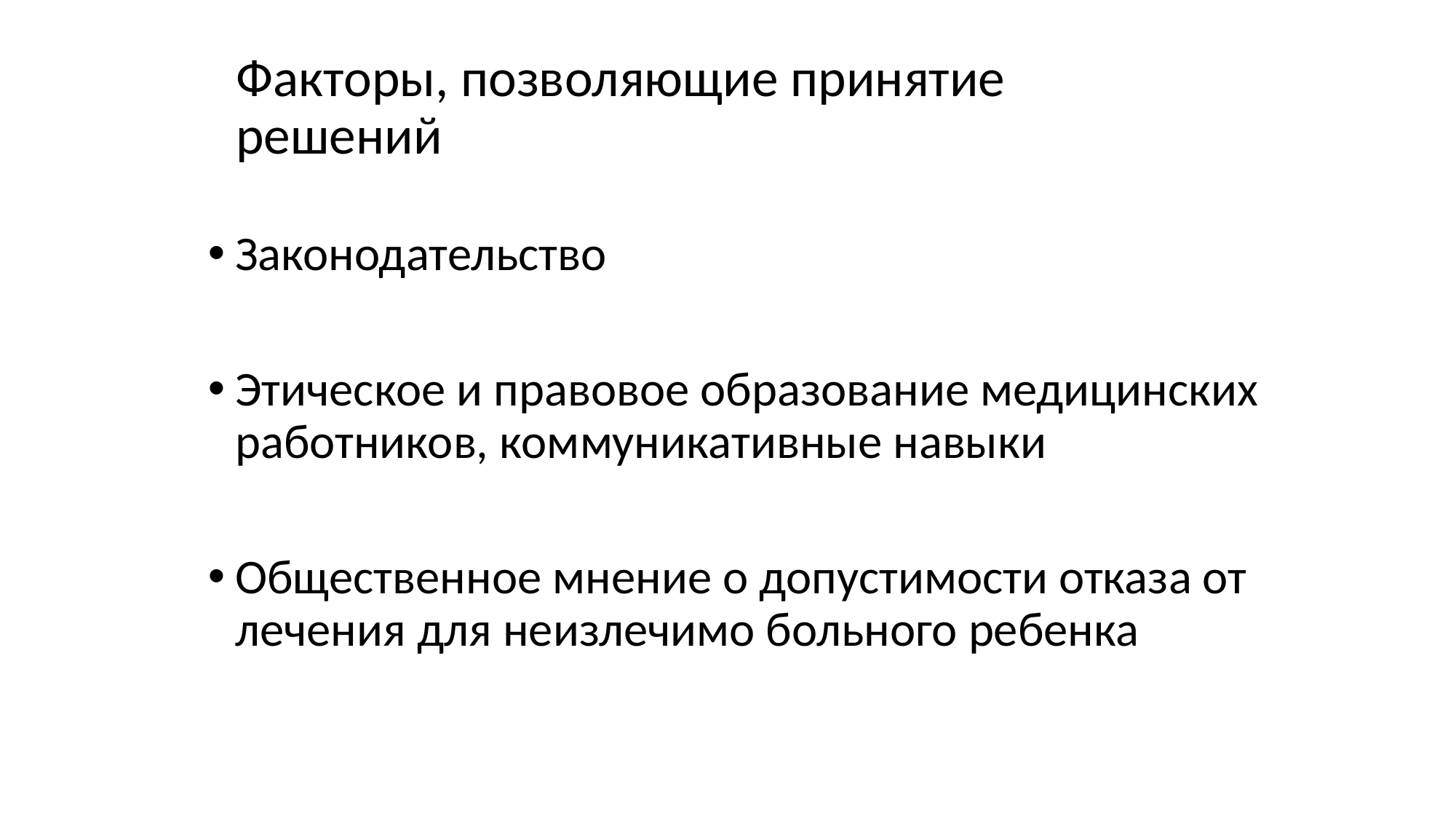

# Факторы, позволяющие принятие решений
Законодательство

Этическое и правовое образование медицинских работников, коммуникативные навыки

Общественное мнение о допустимости отказа от лечения для неизлечимо больного ребенка